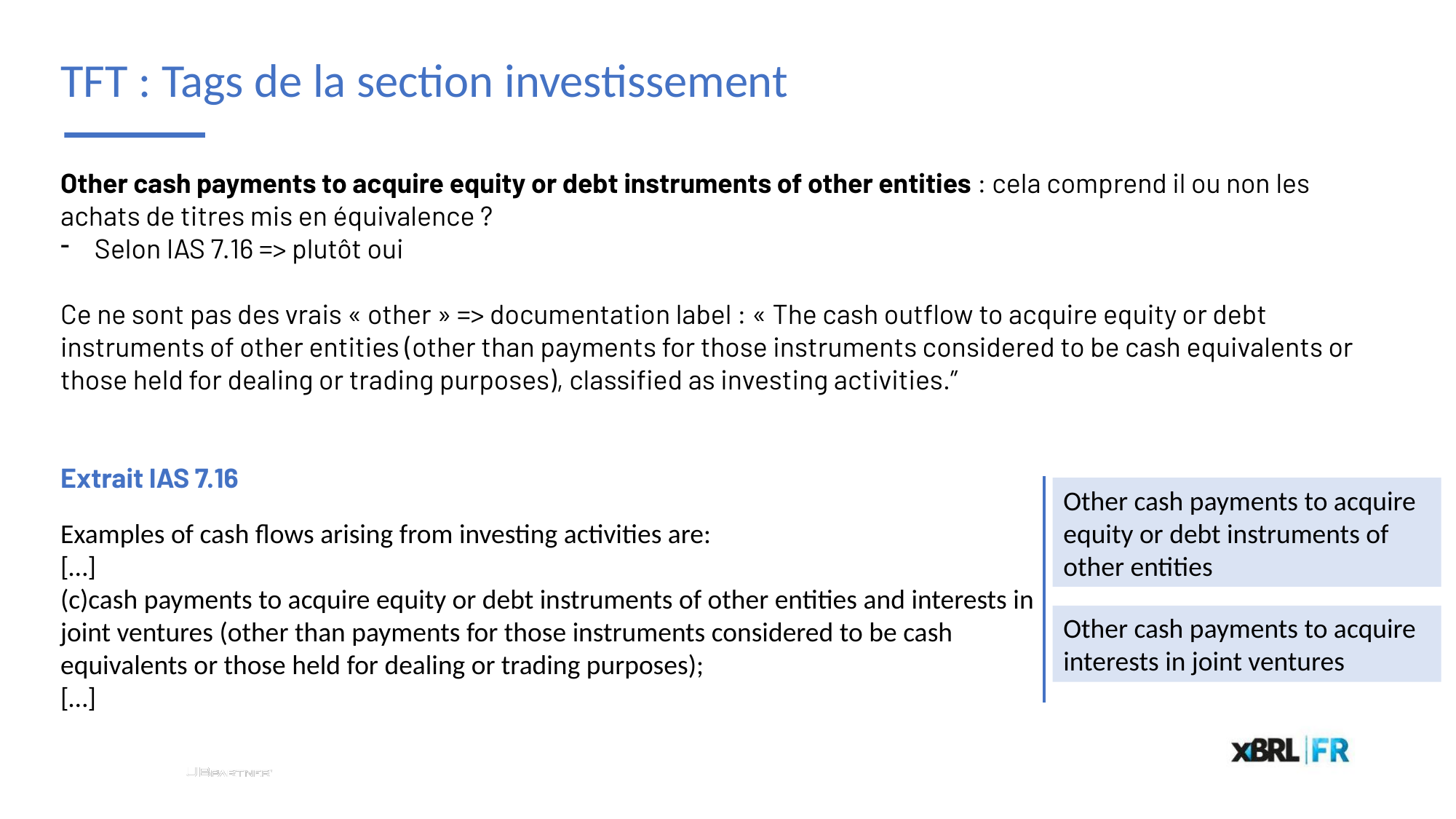

TFT : Tags de la section investissement
Other cash payments to acquire equity or debt instruments of other entities : cela comprend il ou non les achats de titres mis en équivalence ?
Selon IAS 7.16 => plutôt oui

Ce ne sont pas des vrais « other » => documentation label : « The cash outflow to acquire equity or debt instruments of other entities (other than payments for those instruments considered to be cash equivalents or those held for dealing or trading purposes), classified as investing activities.”

Extrait IAS 7.16

Examples of cash flows arising from investing activities are:
[…]
(c)cash payments to acquire equity or debt instruments of other entities and interests in joint ventures (other than payments for those instruments considered to be cash equivalents or those held for dealing or trading purposes);
[…]

Other cash payments to acquire equity or debt instruments of other entities
Other cash payments to acquire interests in joint ventures